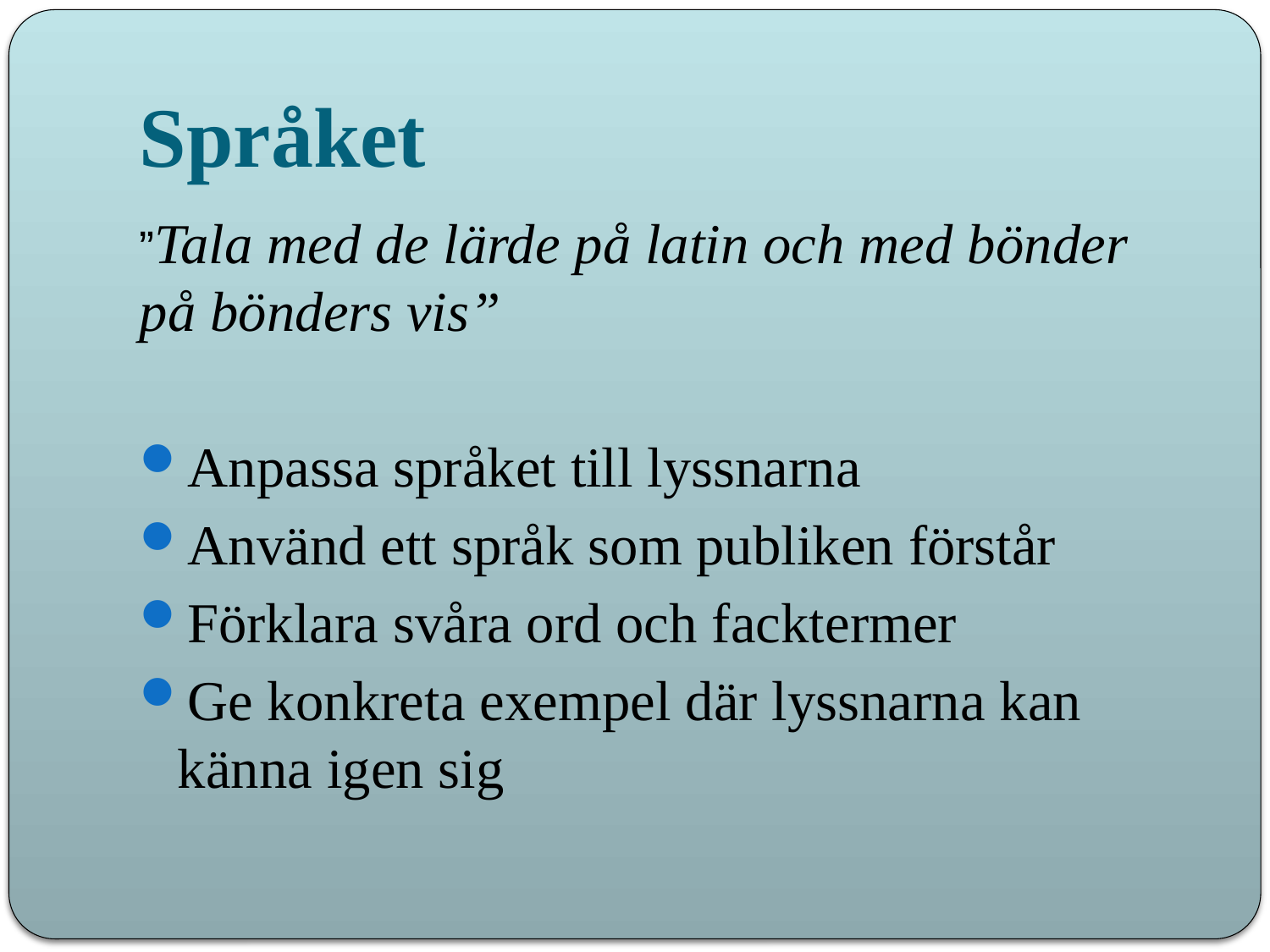

# Språket
”Tala med de lärde på latin och med bönder på bönders vis”

Anpassa språket till lyssnarna
Använd ett språk som publiken förstår
Förklara svåra ord och facktermer
Ge konkreta exempel där lyssnarna kan känna igen sig